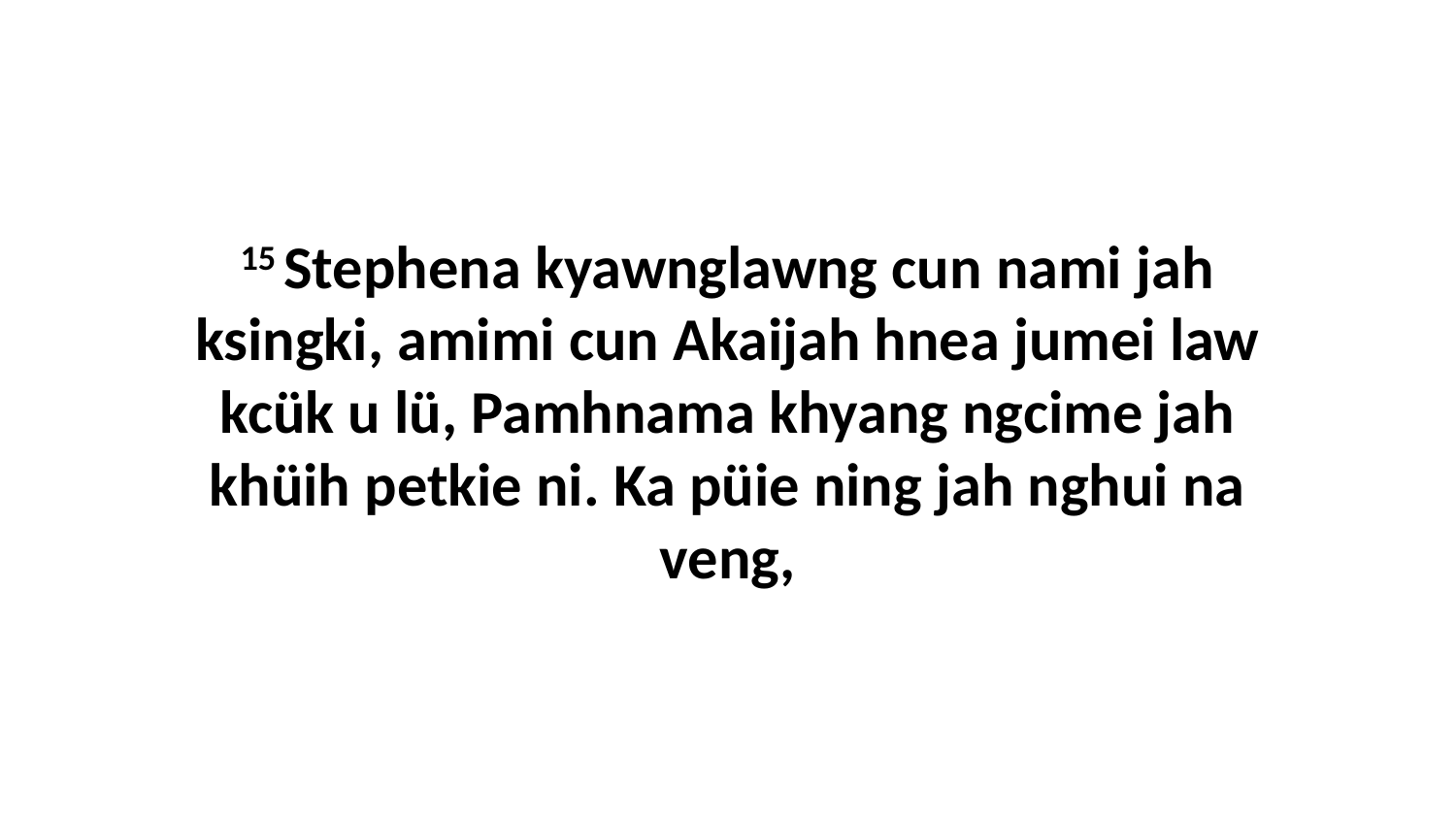

15 Stephena kyawnglawng cun nami jah ksingki, amimi cun Akaijah hnea jumei law kcük u lü, Pamhnama khyang ngcime jah khüih petkie ni. Ka püie ning jah nghui na veng,